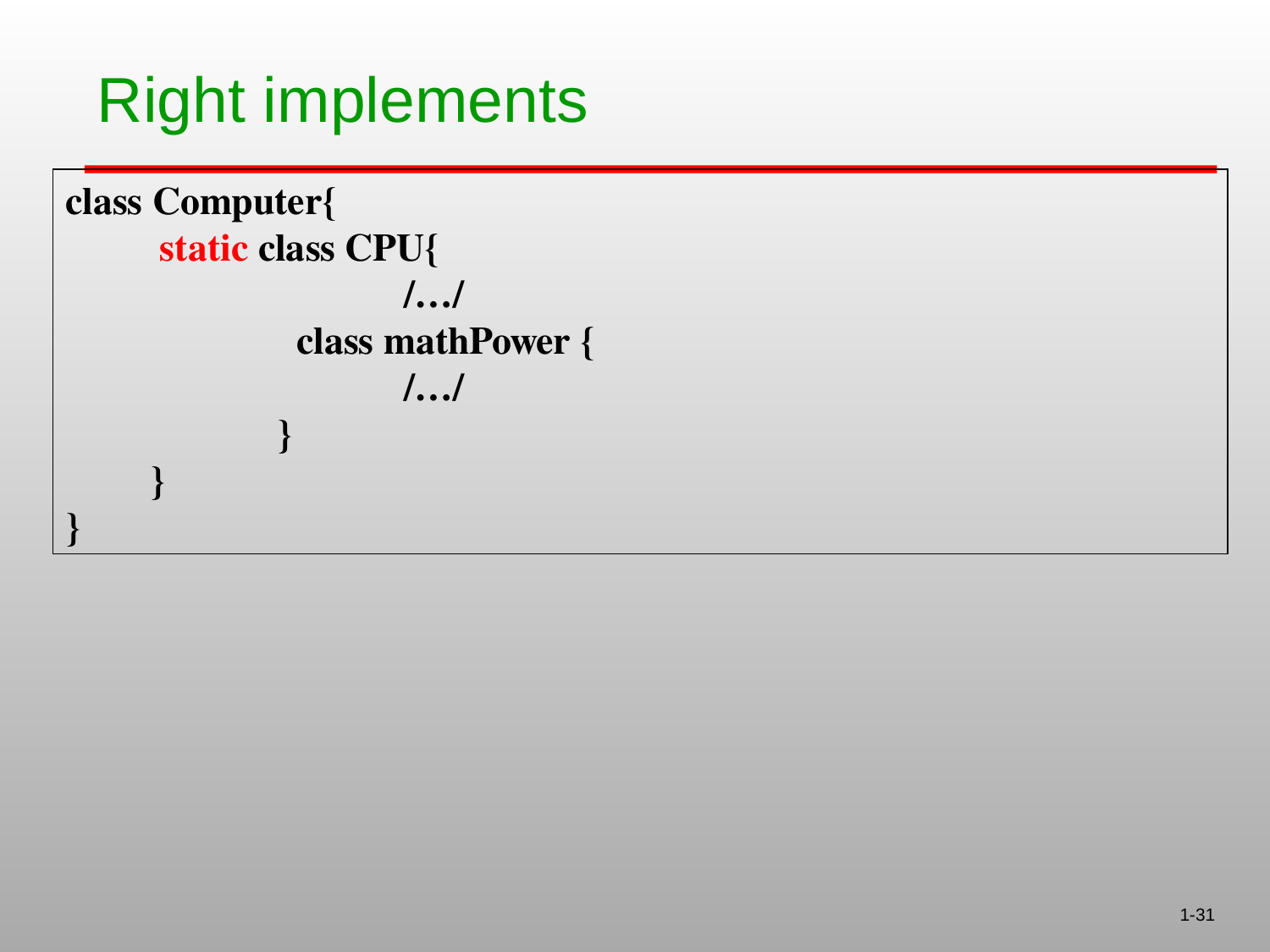

# Right implements
class Computer{
	 static class CPU{
			/…/
		  class mathPower {
			/…/
	    	}
	}
}
1-31